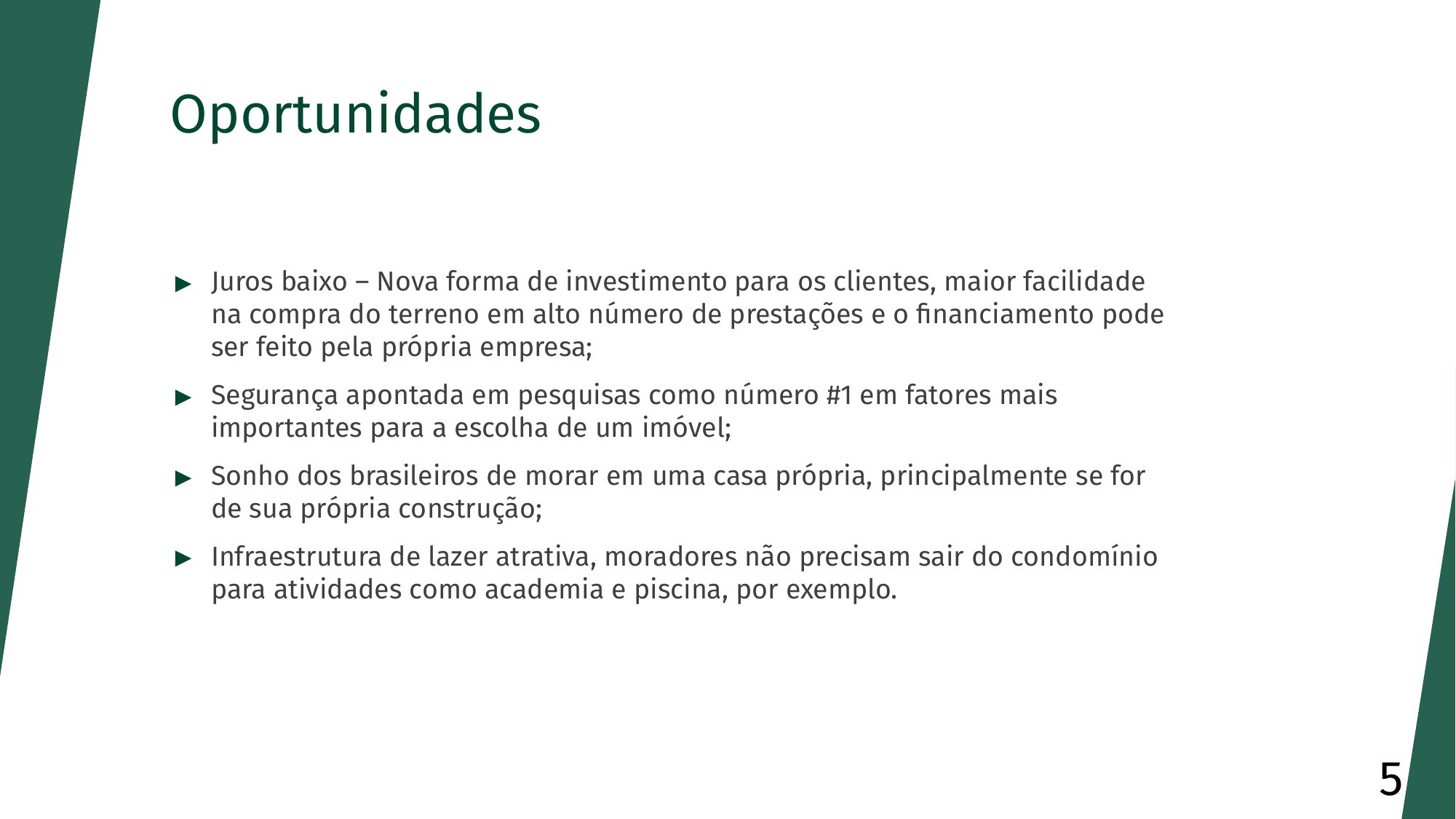

# Oportunidades
Juros baixo – Nova forma de investimento para os clientes, maior facilidade na compra do terreno em alto número de prestações e o financiamento pode ser feito pela própria empresa;
Segurança apontada em pesquisas como número #1 em fatores mais importantes para a escolha de um imóvel;
Sonho dos brasileiros de morar em uma casa própria, principalmente se for de sua própria construção;
Infraestrutura de lazer atrativa, moradores não precisam sair do condomínio para atividades como academia e piscina, por exemplo.

5